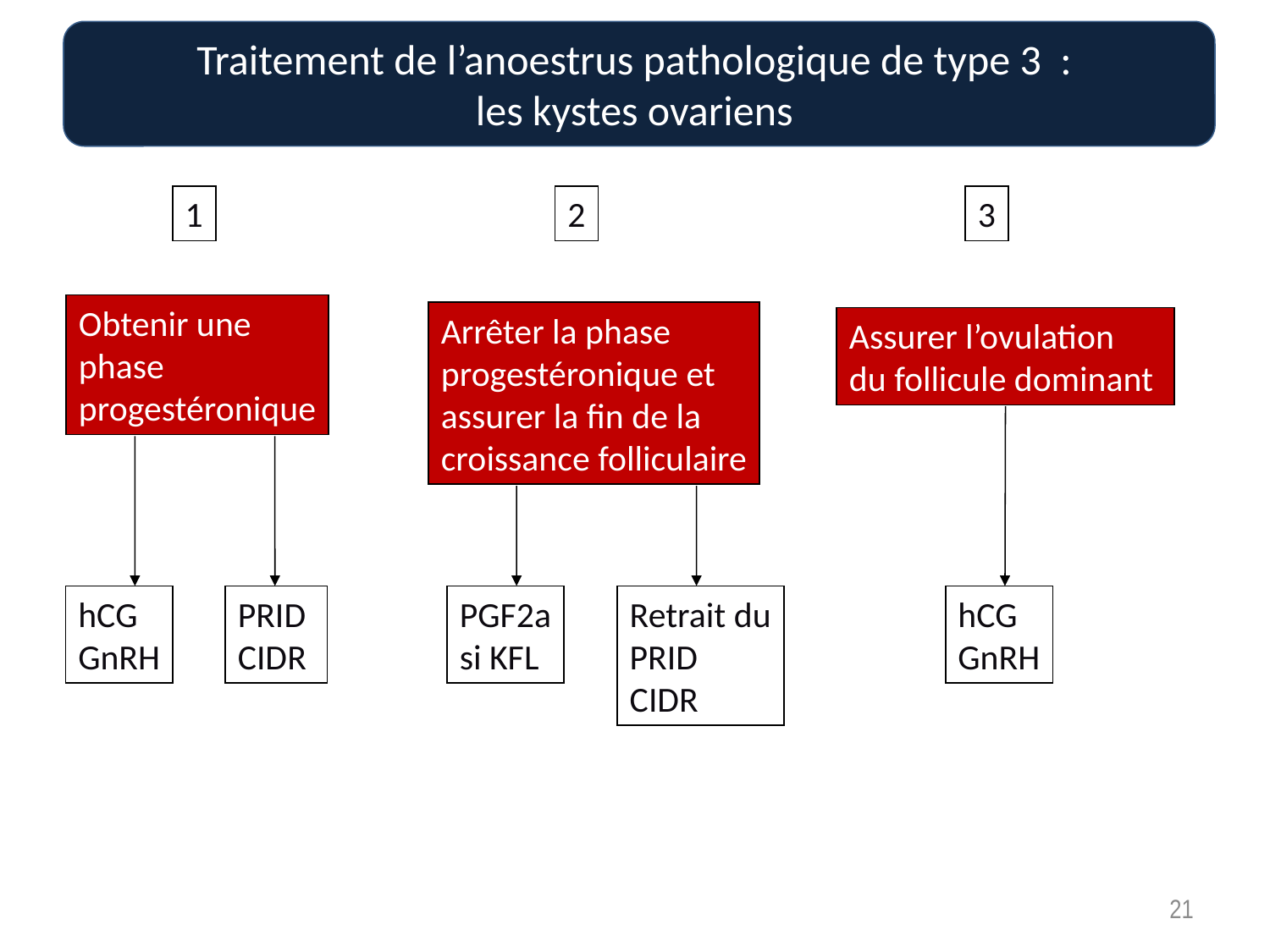

Traitement de l’anoestrus pathologique de type 3  :
les kystes ovariens
1
2
3
Obtenir une
phase
progestéronique
Arrêter la phase
progestéronique et
assurer la fin de la
croissance folliculaire
Assurer l’ovulation
du follicule dominant

hCG
GnRH
PRID
CIDR
PGF2a
si KFL
Retrait du
PRID
CIDR
hCG
GnRH
21